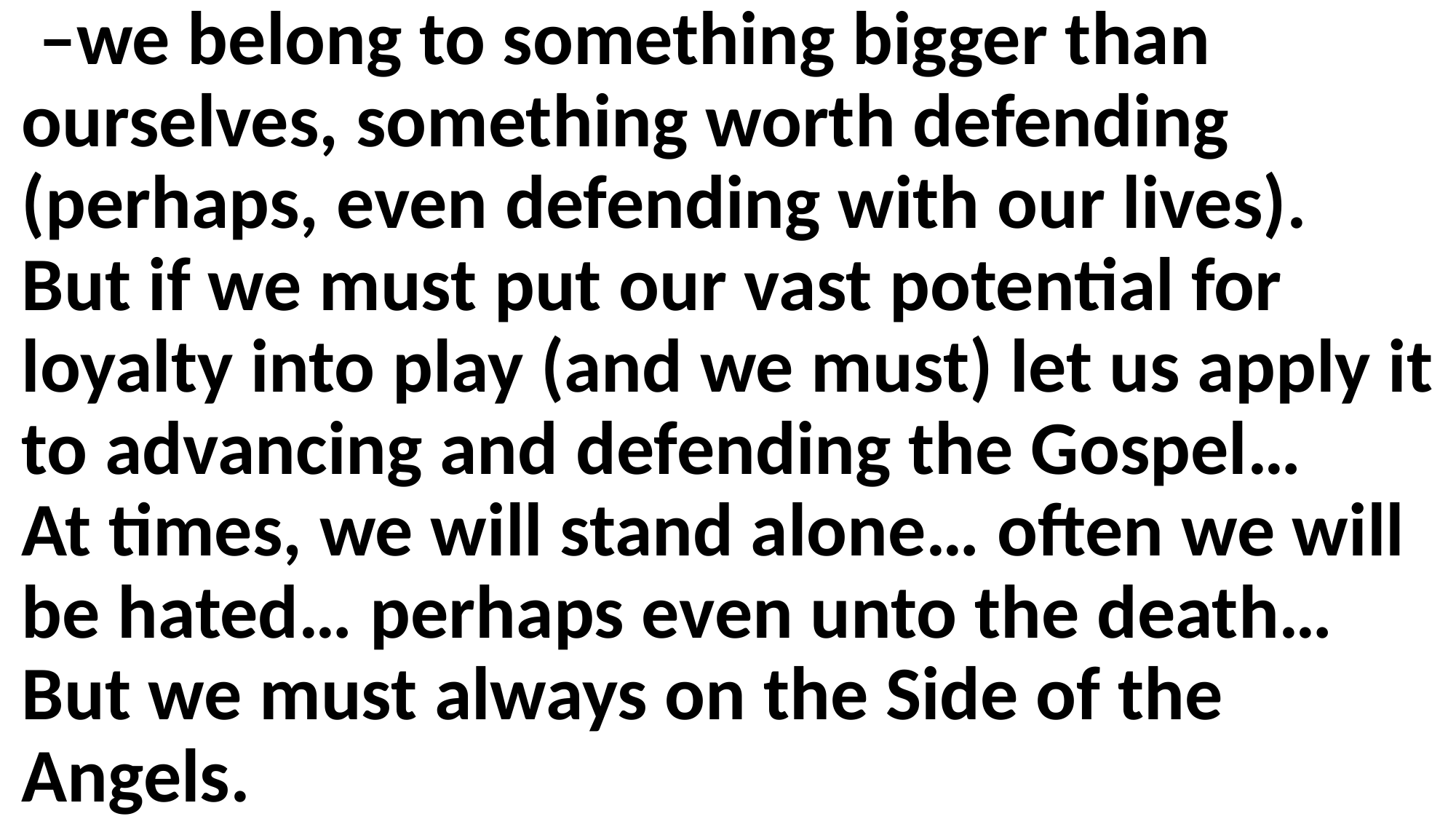

–we belong to something bigger than ourselves, something worth defending (perhaps, even defending with our lives).
But if we must put our vast potential for loyalty into play (and we must) let us apply it to advancing and defending the Gospel…
At times, we will stand alone… often we will be hated… perhaps even unto the death…
But we must always on the Side of the Angels.